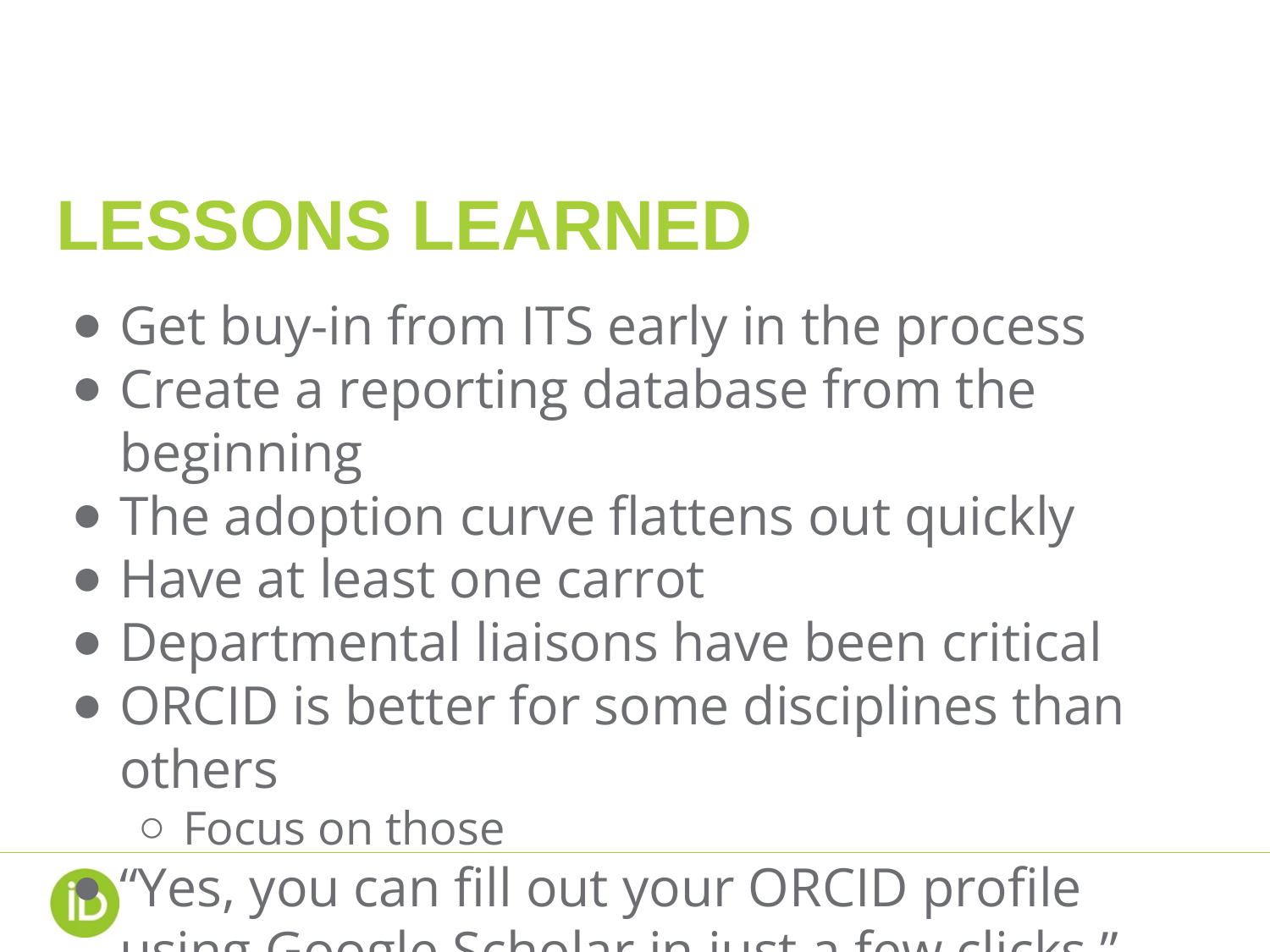

# Lessons Learned
Get buy-in from ITS early in the process
Create a reporting database from the beginning
The adoption curve flattens out quickly
Have at least one carrot
Departmental liaisons have been critical
ORCID is better for some disciplines than others
Focus on those
“Yes, you can fill out your ORCID profile using Google Scholar in just a few clicks.”